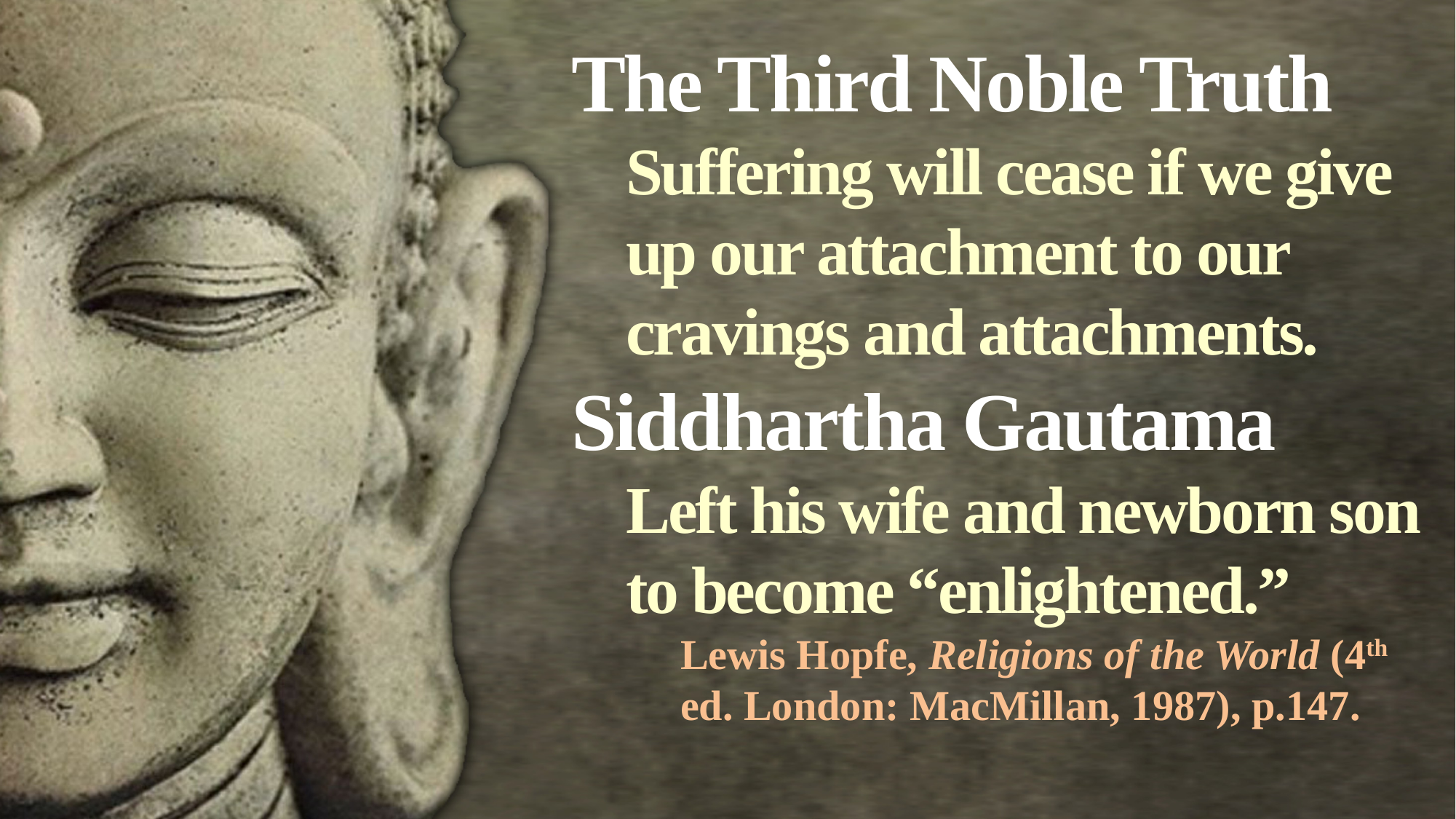

The Third Noble Truth
Suffering will cease if we give up our attachment to our cravings and attachments.
Siddhartha Gautama
Left his wife and newborn son to become “enlightened.”
Lewis Hopfe, Religions of the World (4th ed. London: MacMillan, 1987), p.147.